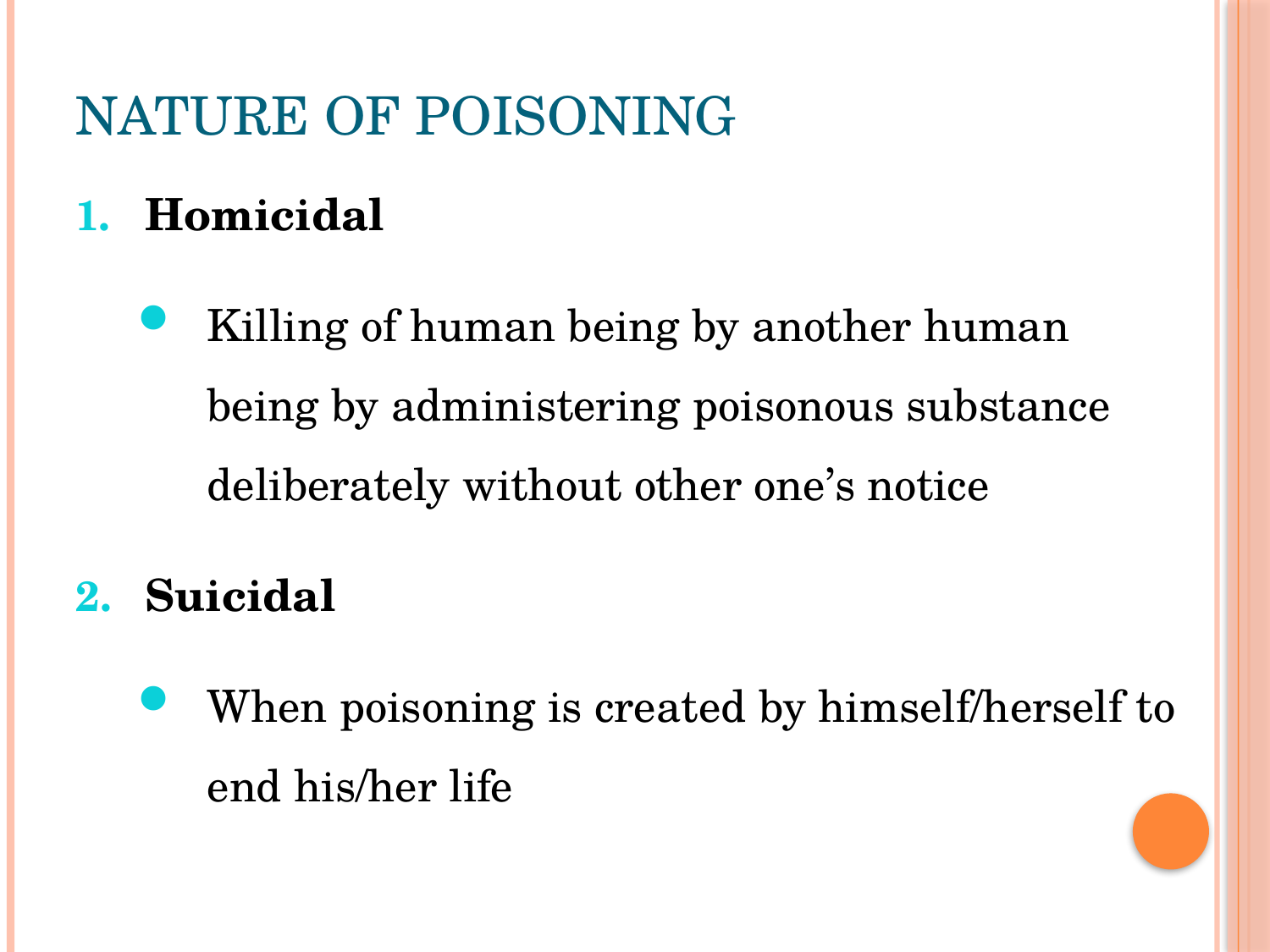

# Nature of Poisoning
Homicidal
Killing of human being by another human being by administering poisonous substance deliberately without other one’s notice
Suicidal
When poisoning is created by himself/herself to end his/her life